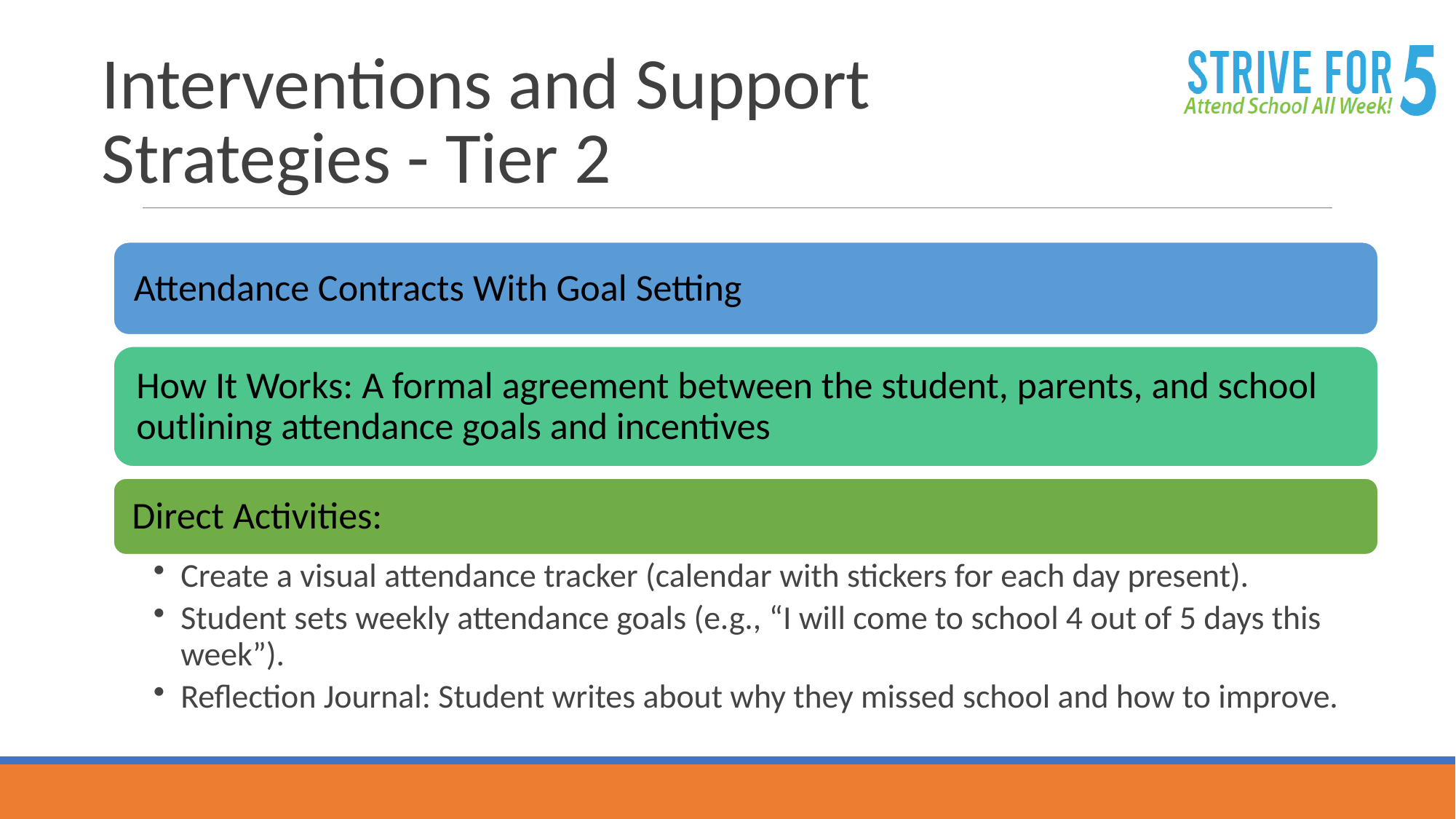

# Interventions and Support  Strategies - Tier 2
Attendance Contracts With Goal Setting
How It Works: A formal agreement between the student, parents, and school outlining attendance goals and incentives
Direct Activities:
Create a visual attendance tracker (calendar with stickers for each day present).
Student sets weekly attendance goals (e.g., “I will come to school 4 out of 5 days this week”).
Reflection Journal: Student writes about why they missed school and how to improve.